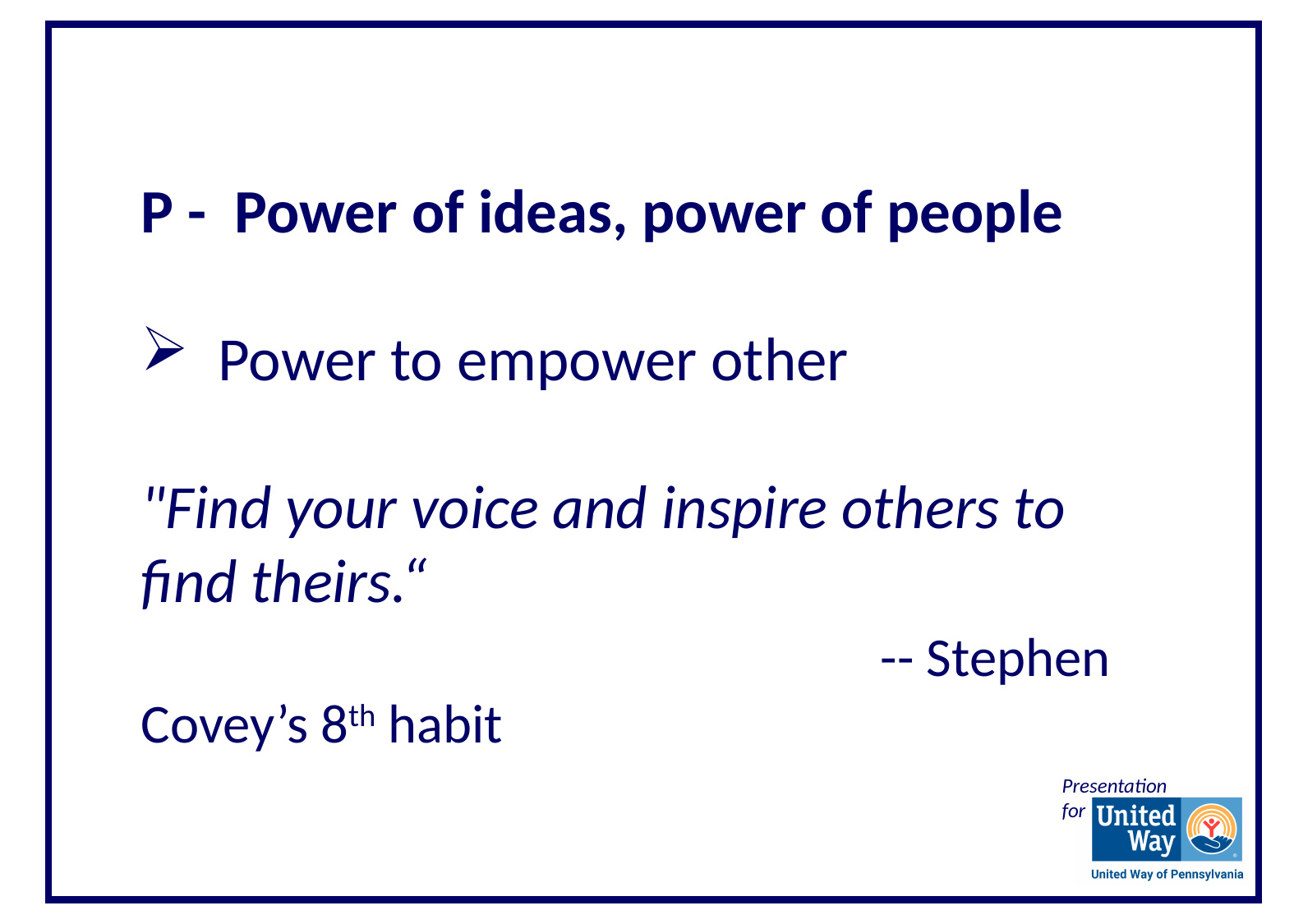

P -  Power of ideas, power of people

Power to empower other

"Find your voice and inspire others to
find theirs.“
						-- Stephen Covey’s 8th habit